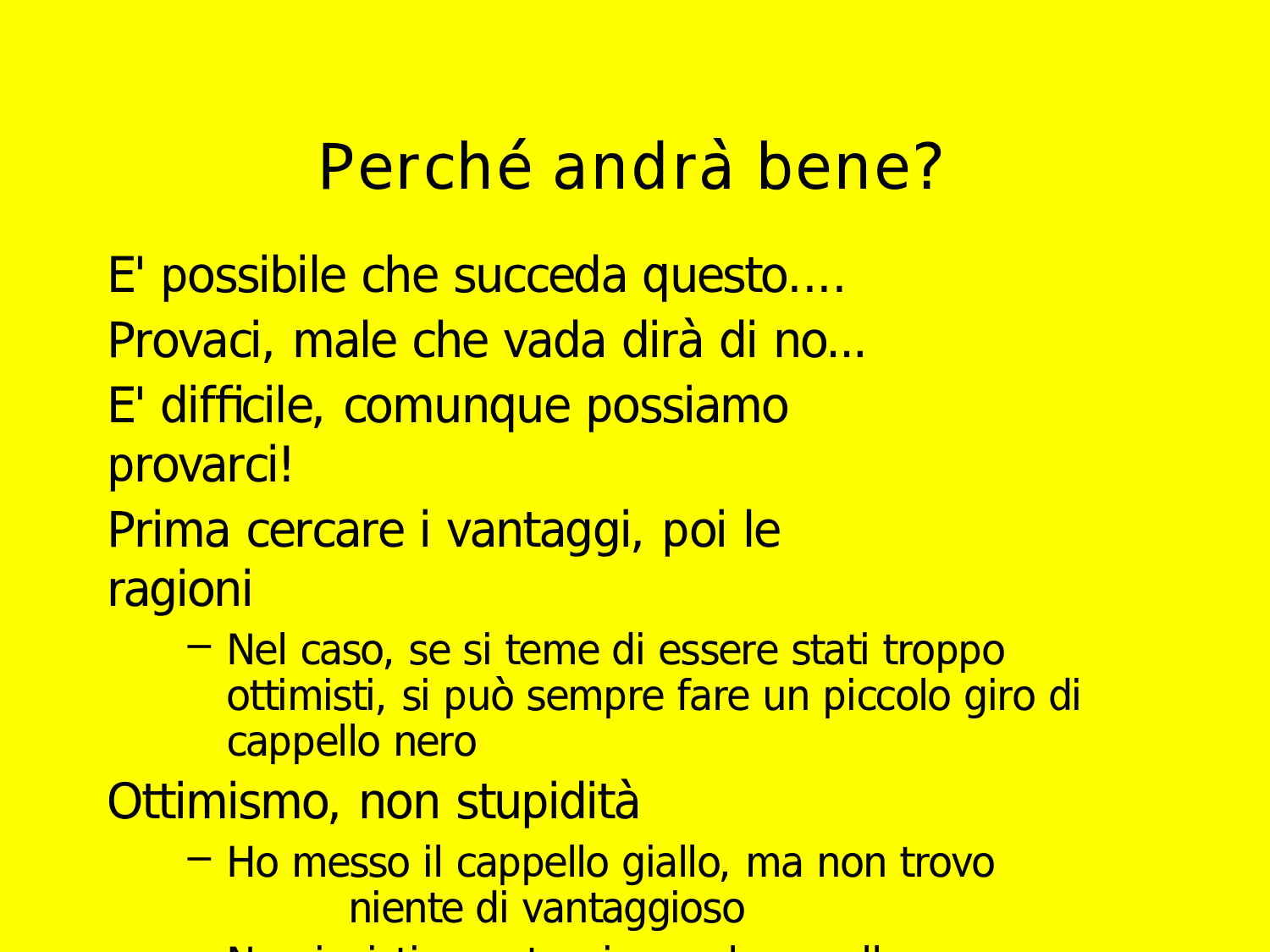

# Perché andrà bene?
E' possibile che succeda questo.... Provaci, male che vada dirà di no…
E' difficile, comunque possiamo provarci!
Prima cercare i vantaggi, poi le ragioni
Nel caso, se si teme di essere stati troppo ottimisti, si può sempre fare un piccolo giro di cappello nero
Ottimismo, non stupidità
Ho messo il cappello giallo, ma non trovo	niente di vantaggioso
Non insistiamo. torniamo al cappello nero...